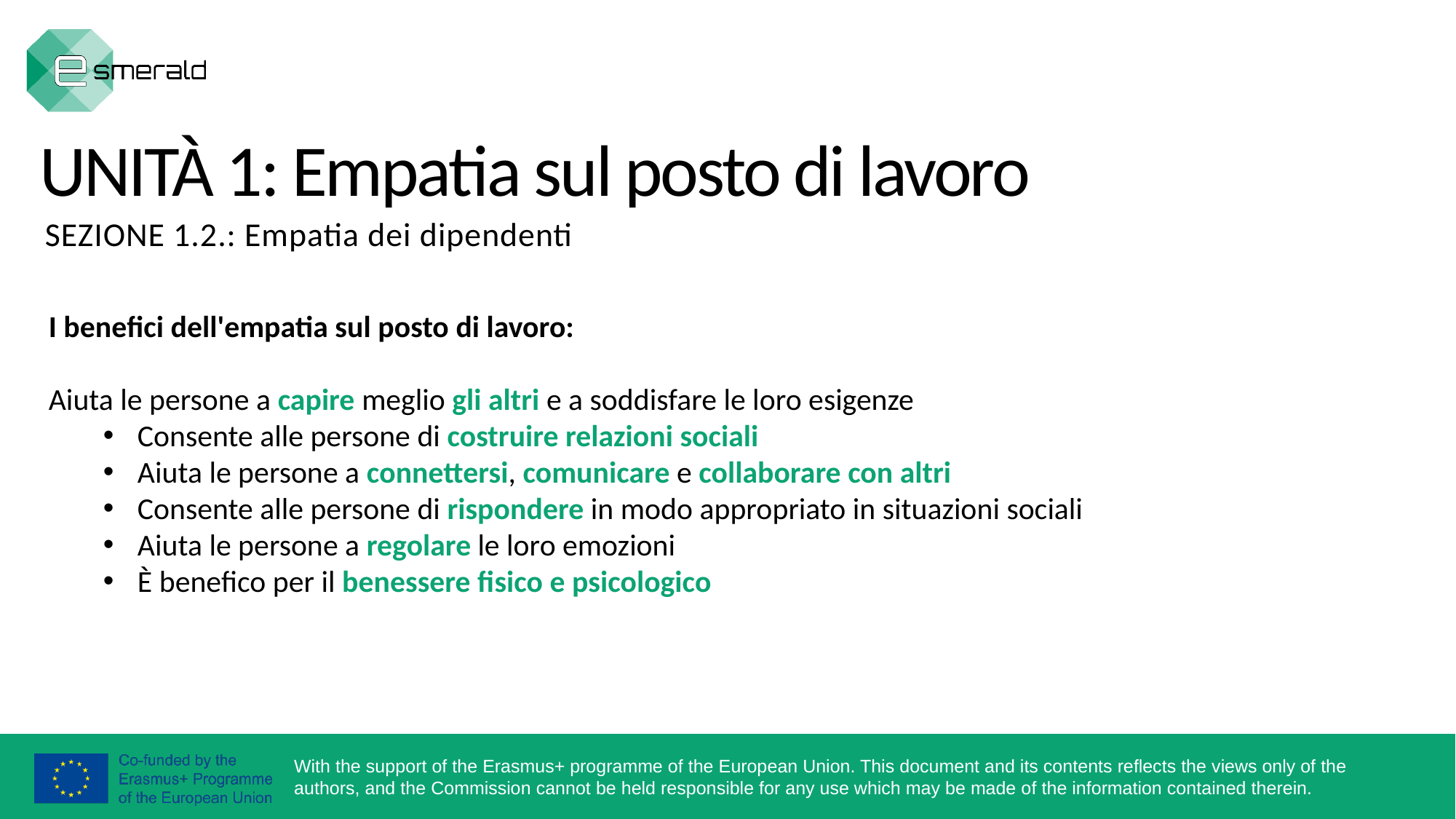

UNITÀ 1: Empatia sul posto di lavoro
SEZIONE 1.2.: Empatia dei dipendenti

I benefici dell'empatia sul posto di lavoro:

Aiuta le persone a capire meglio gli altri e a soddisfare le loro esigenze
Consente alle persone di costruire relazioni sociali
Aiuta le persone a connettersi, comunicare e collaborare con altri
Consente alle persone di rispondere in modo appropriato in situazioni sociali
Aiuta le persone a regolare le loro emozioni
È benefico per il benessere fisico e psicologico